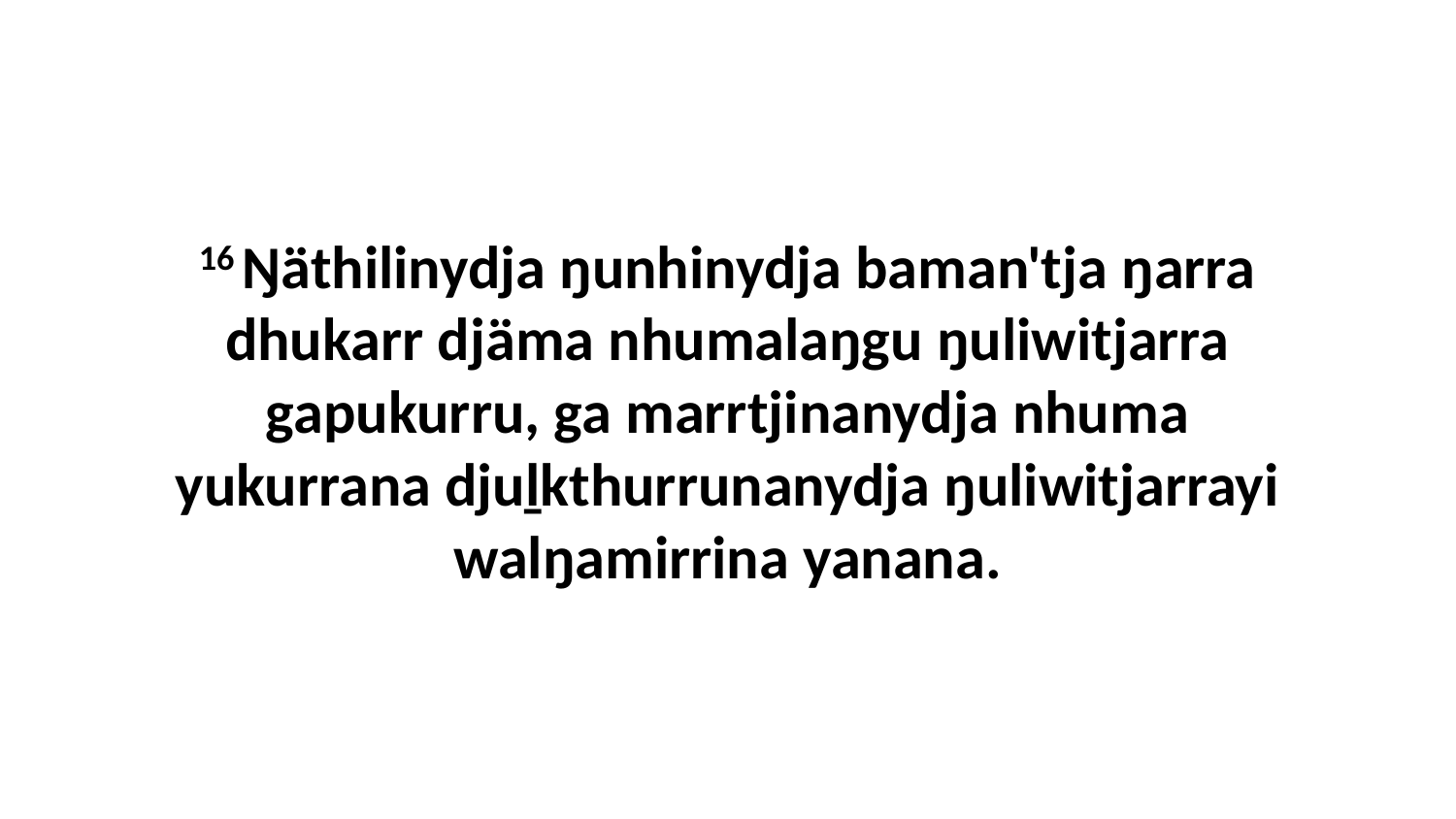

16 Ŋäthilinydja ŋunhinydja baman'tja ŋarra dhukarr djäma nhumalaŋgu ŋuliwitjarra gapukurru, ga marrtjinanydja nhuma yukurrana djuḻkthurrunanydja ŋuliwitjarrayi walŋamirrina yanana.